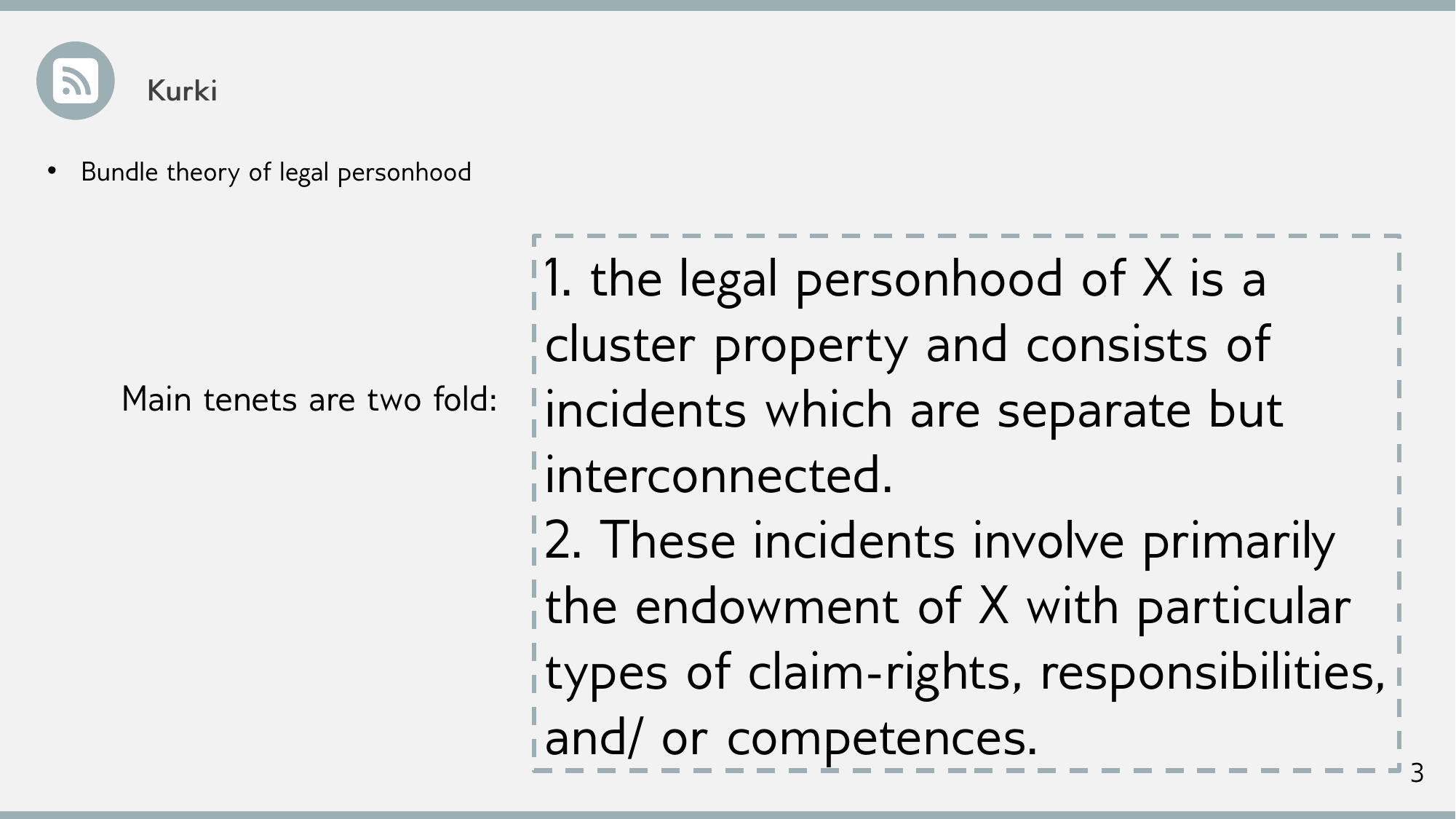

Kurki
Bundle theory of legal personhood
1. the legal personhood of X is a cluster property and consists of incidents which are separate but interconnected.
2. These incidents involve primarily the endowment of X with particular types of claim-rights, responsibilities, and/ or competences.
Main tenets are two fold:
3